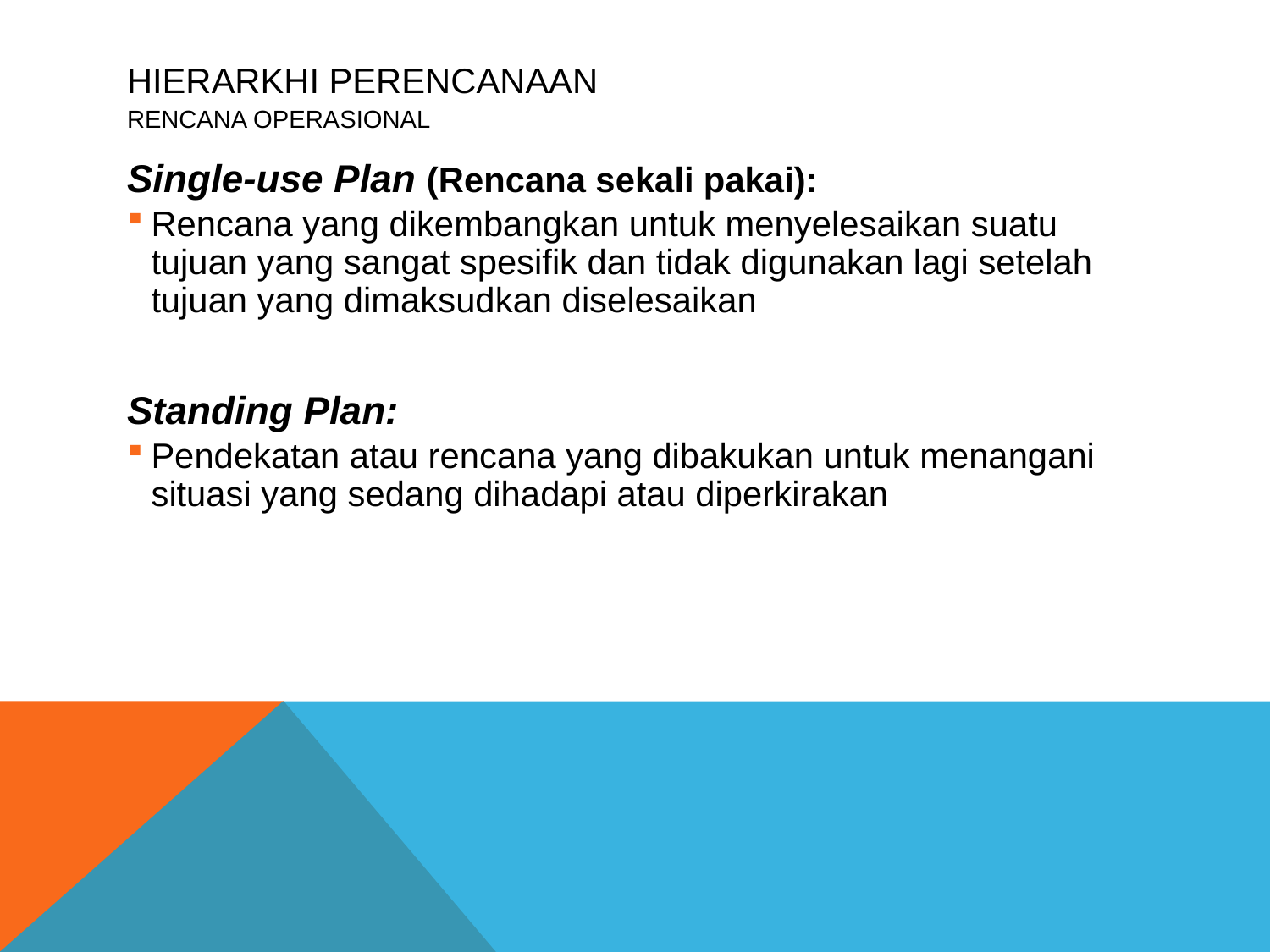

# HIERARKHI PERENCANAAN RENCANA OPERASIONAL
Single-use Plan (Rencana sekali pakai):
Rencana yang dikembangkan untuk menyelesaikan suatu tujuan yang sangat spesifik dan tidak digunakan lagi setelah tujuan yang dimaksudkan diselesaikan

Standing Plan:
Pendekatan atau rencana yang dibakukan untuk menangani situasi yang sedang dihadapi atau diperkirakan